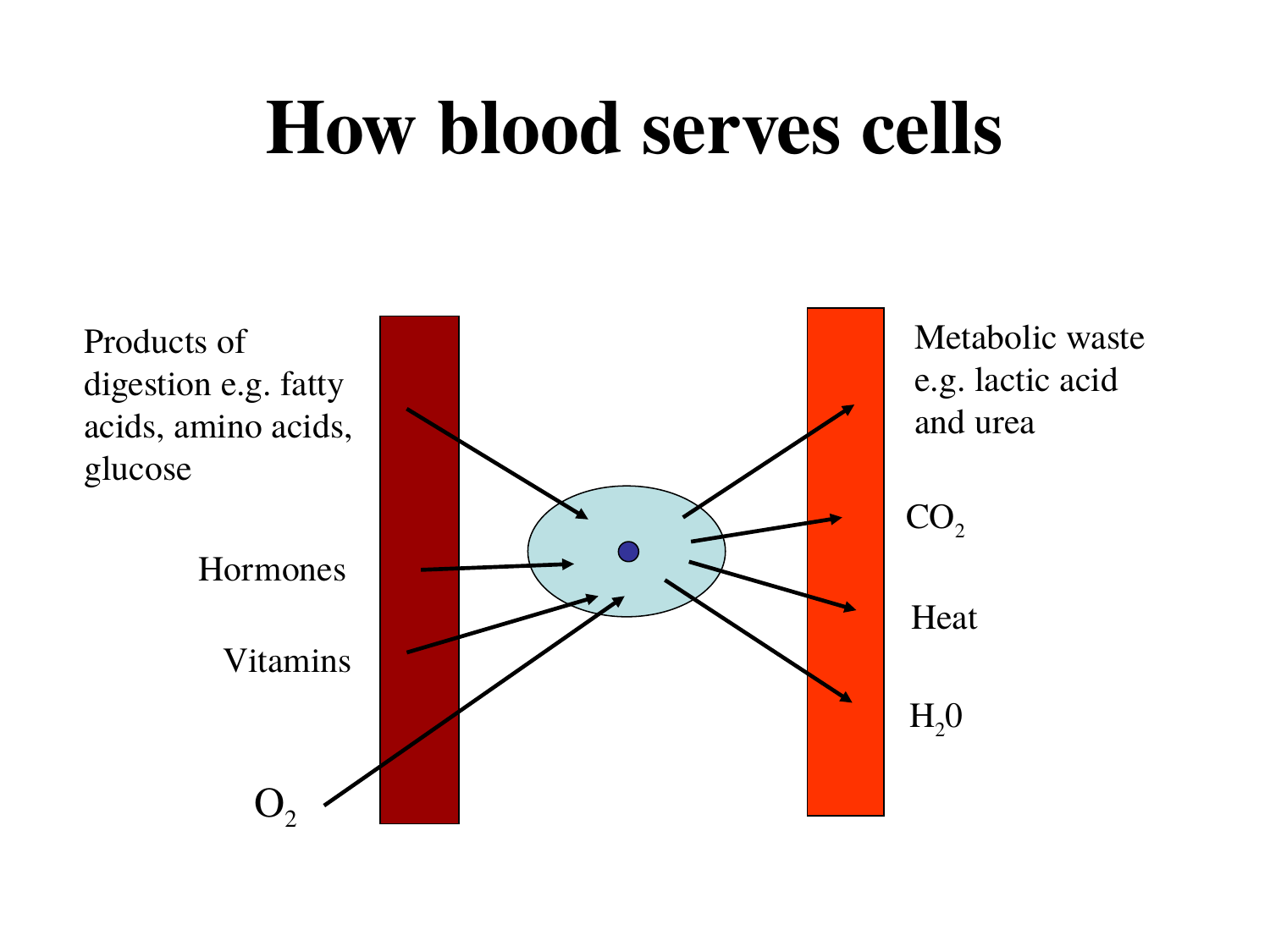

# How blood serves cells
Metabolic waste e.g. lactic acid and urea

Products of digestion e.g. fatty acids, amino acids, glucose

CO2

Hormones

Heat

Vitamins
H20
O2